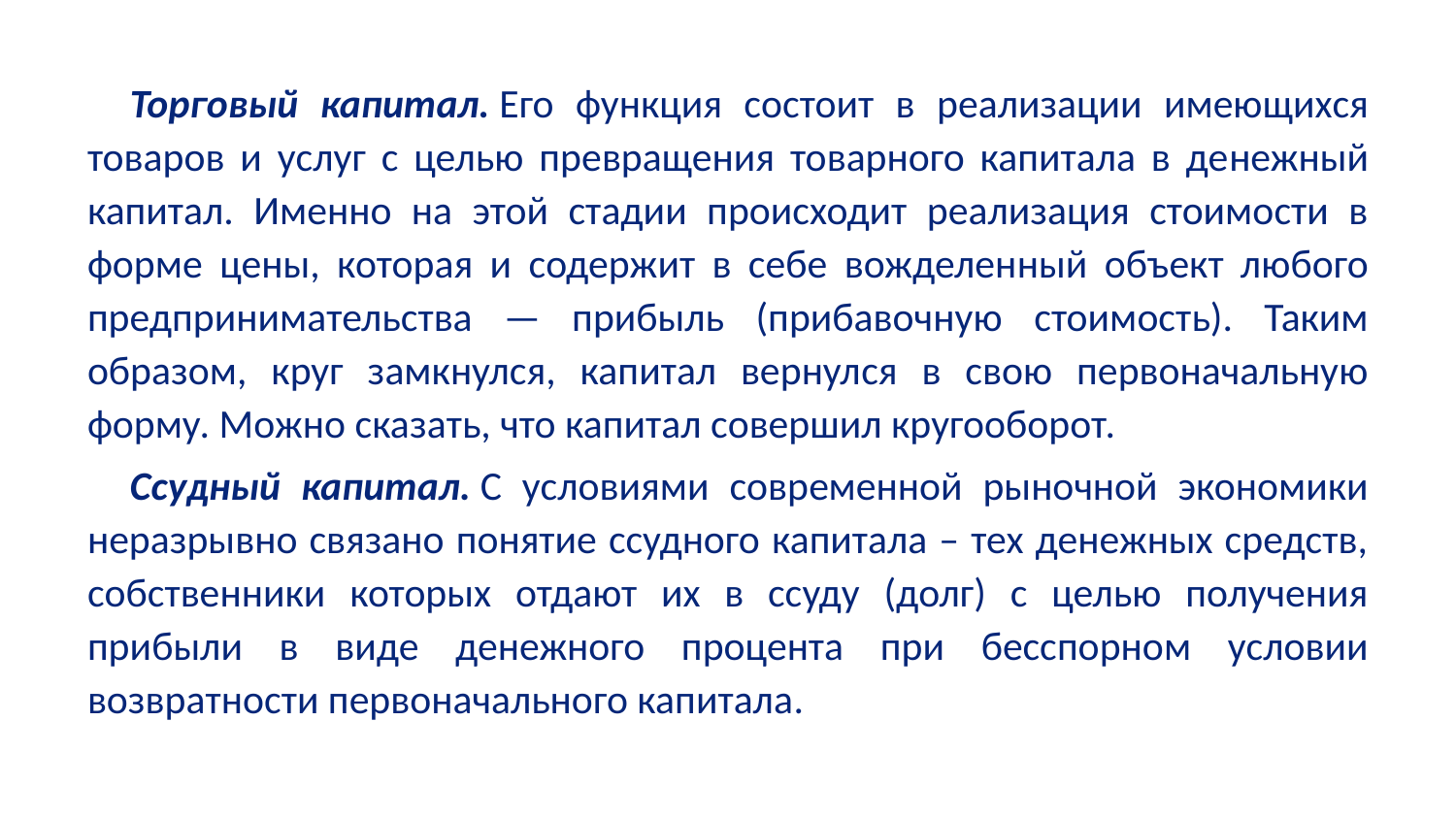

Торговый капитал. Его функция состоит в реализации имеющих­ся товаров и услуг с целью превращения товарного капитала в де­нежный капитал. Именно на этой стадии происходит реализация стоимости в форме цены, которая и содержит в себе вожделен­ный объект любого предпринимательства — прибыль (прибавоч­ную стоимость). Таким образом, круг замкнулся, капитал вернул­ся в свою первоначальную форму. Можно сказать, что капитал совершил кругооборот.
Ссудный капитал. С условиями современной рыночной экономики неразрывно связано понятие ссудного капитала – тех денежных средств, собственники которых отдают их в ссуду (долг) с целью получения прибыли в виде денежного процента при бесспорном условии возвратности первоначального капитала.